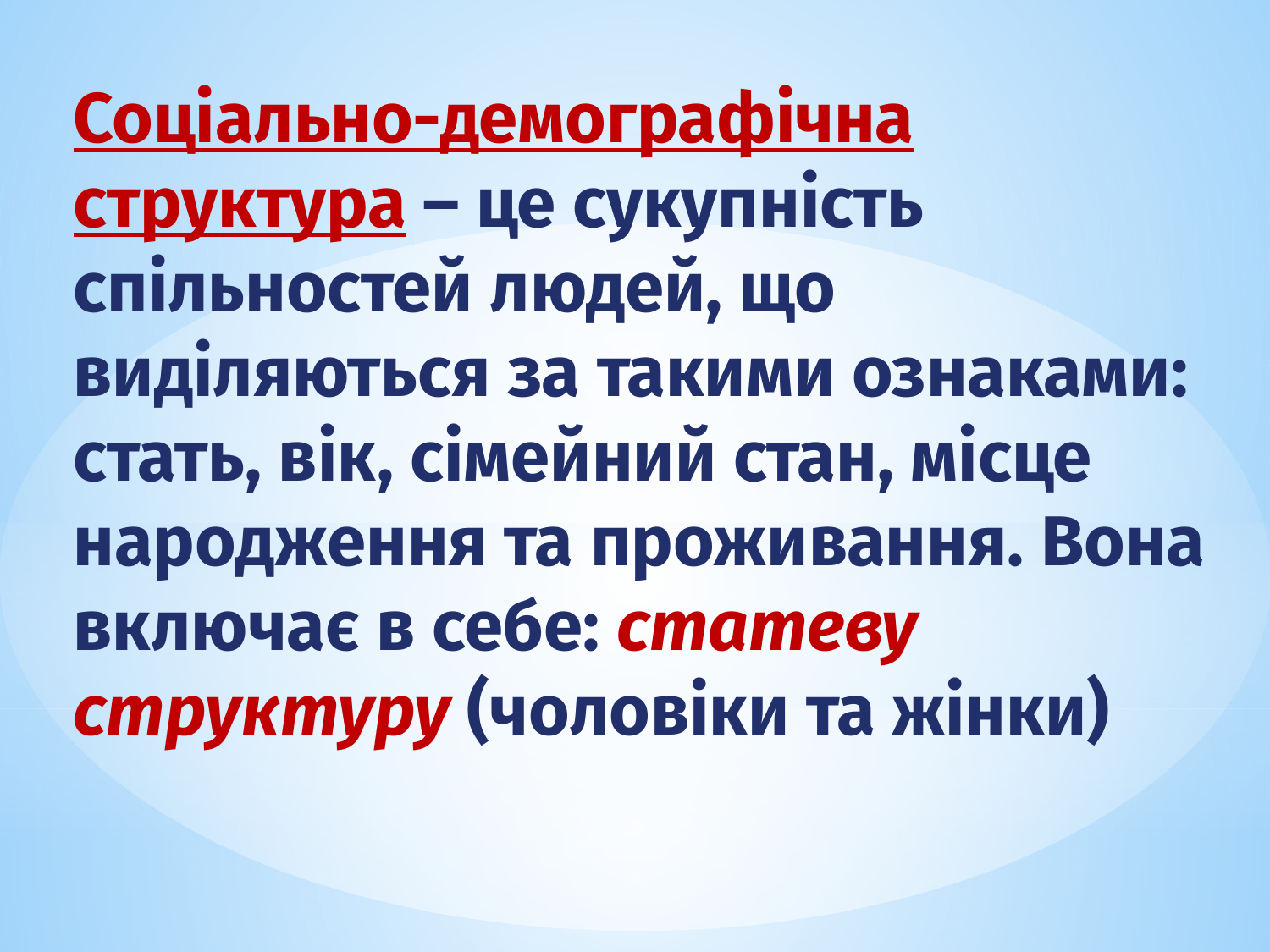

# Соціально-демографічна структура – це сукупність спільностей людей, що виділяються за такими ознаками: стать, вік, сімейний стан, місце народження та проживання. Вона включає в себе: статеву структуру (чоловіки та жінки)